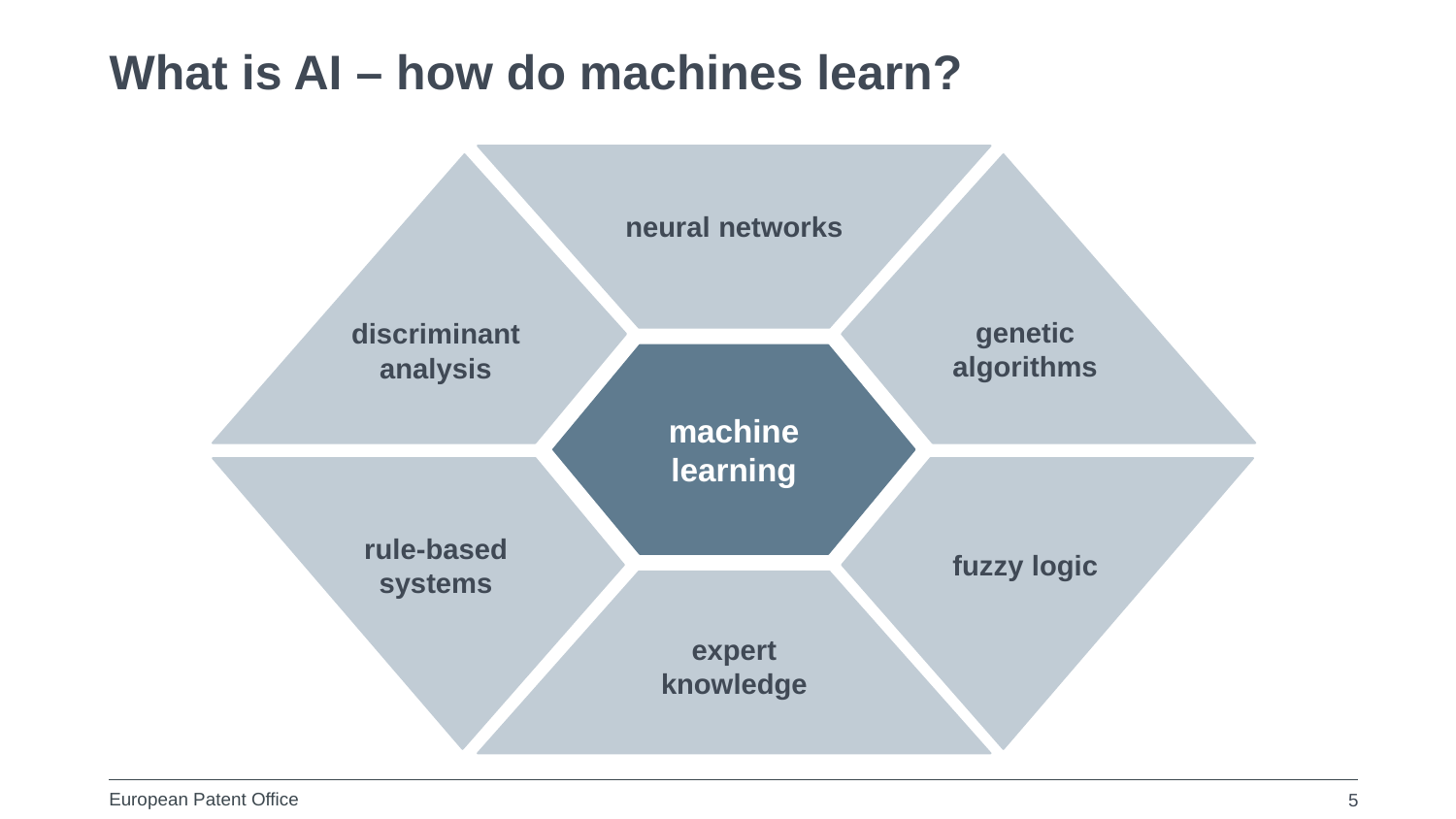

# What is AI – how do machines learn?
N

neural networks
genetic algorithms
discriminant analysis
machine learning

rule-based systems
fuzzy logic

expert knowledge
5